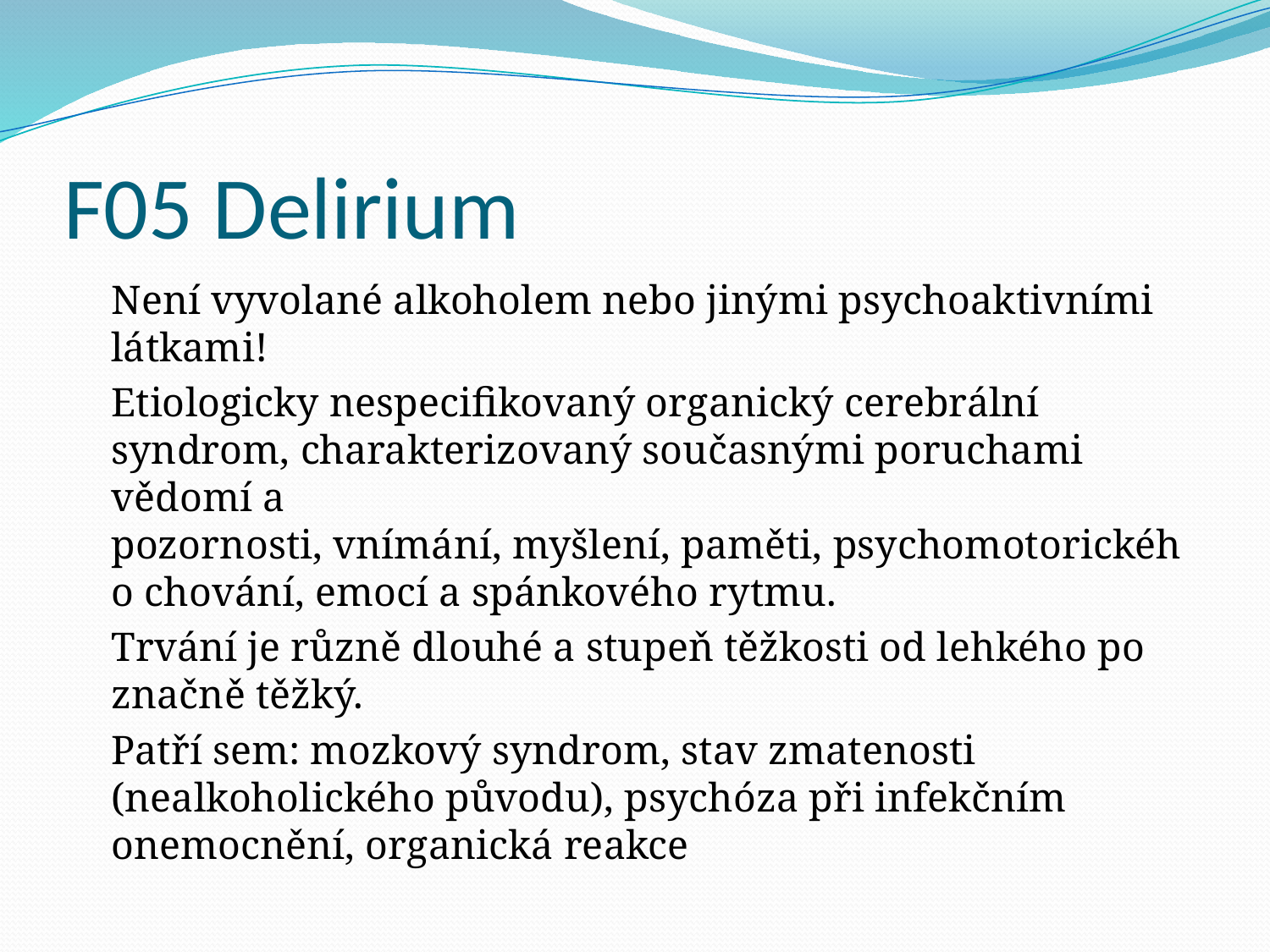

# F05 Delirium
	Není vyvolané alkoholem nebo jinými psychoaktivními látkami!
	Etiologicky nespecifikovaný organický cerebrální syndrom‚ charakterizovaný současnými poruchami vědomí a pozornosti‚ vnímání‚ myšlení‚ paměti‚ psychomotorického chování‚ emocí a spánkového rytmu.
	Trvání je různě dlouhé a stupeň těžkosti od lehkého po značně těžký.
	Patří sem: mozkový syndrom, stav zmatenosti (nealkoholického původu), psychóza při infekčním onemocnění, organická reakce